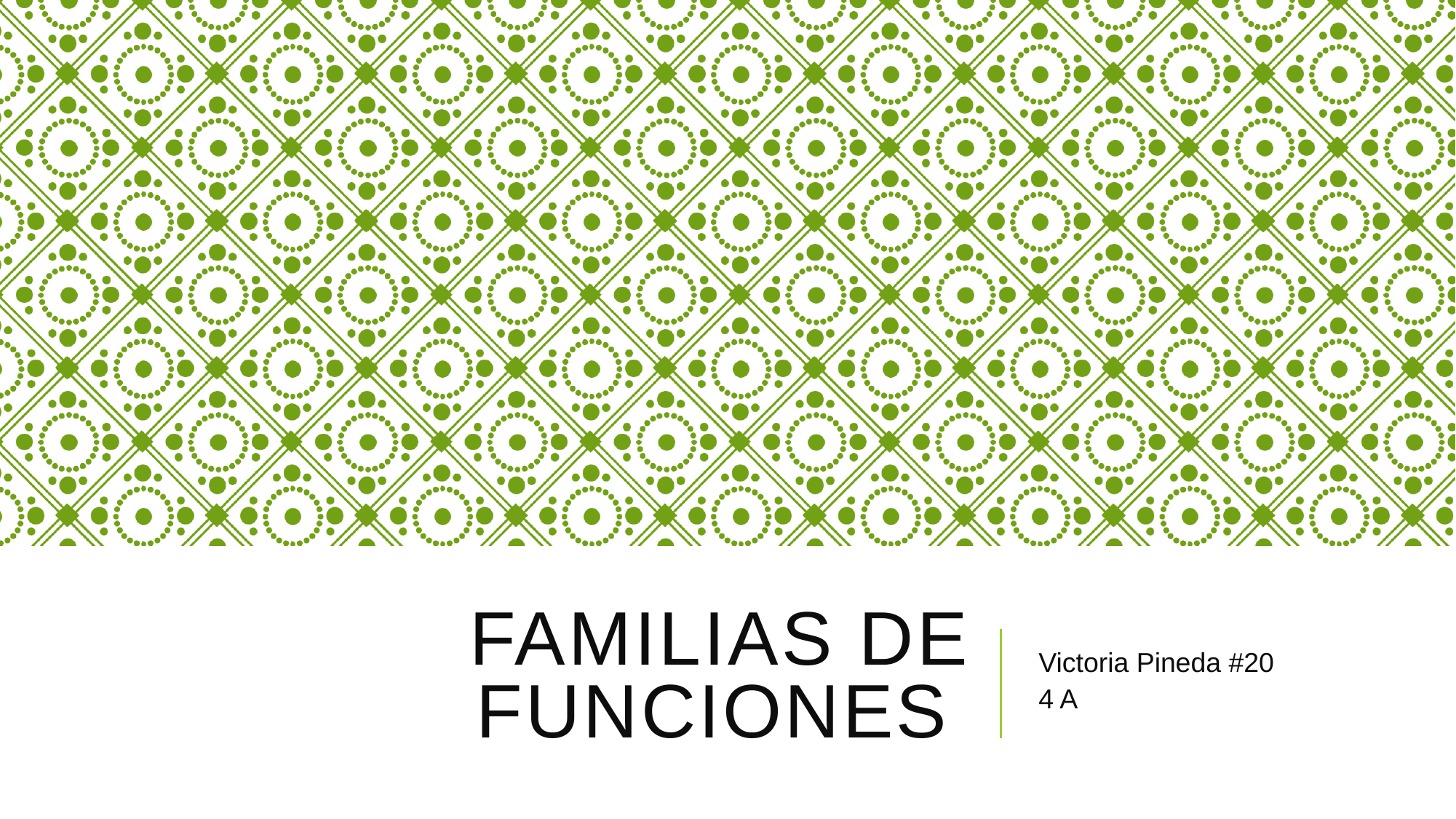

# Familias de funciones
Victoria Pineda #20
4 A